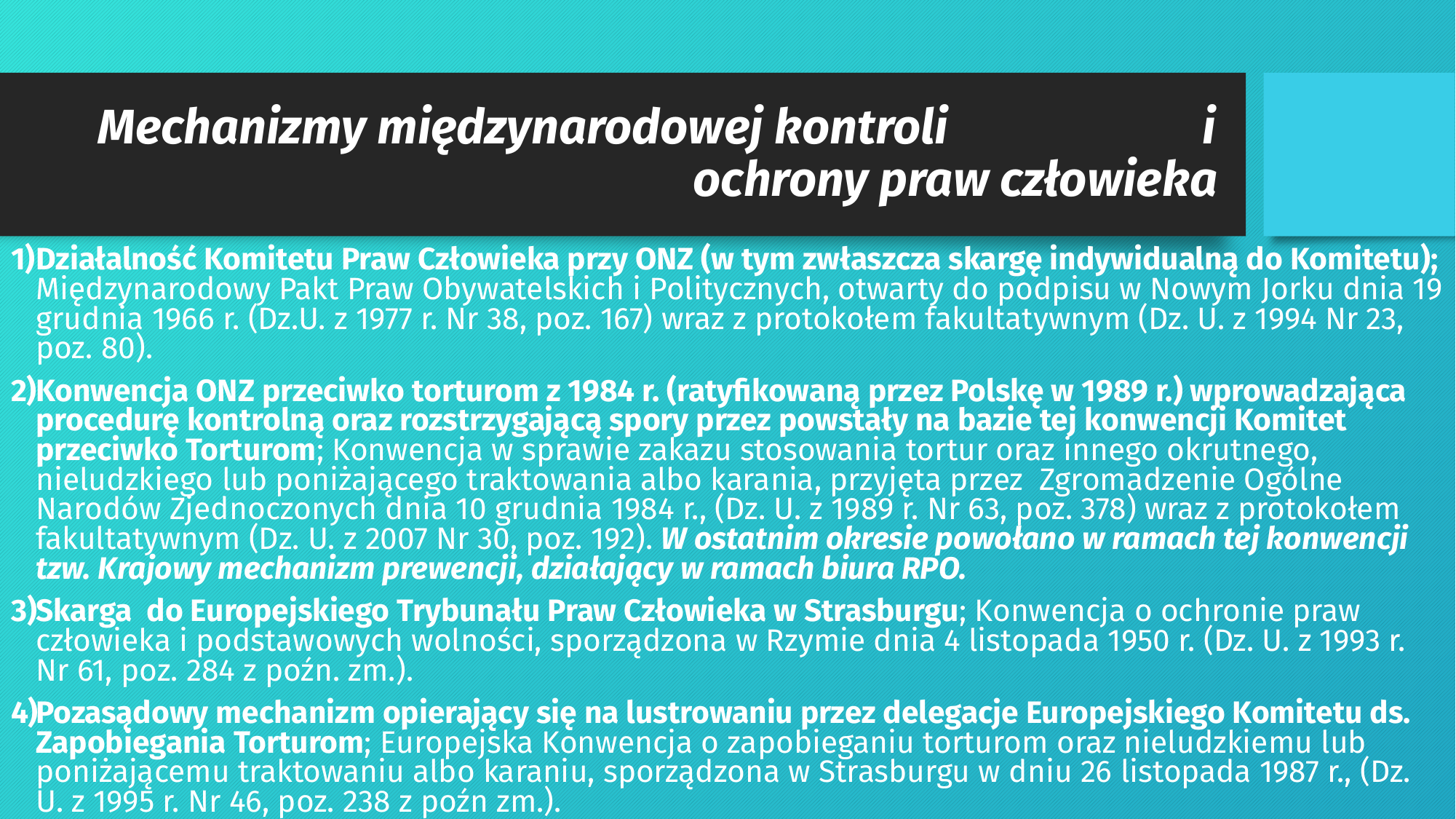

# Mechanizmy międzynarodowej kontroli                       i ochrony praw człowieka

Działalność Komitetu Praw Człowieka przy ONZ (w tym zwłaszcza skargę indywidualną do Komitetu); Międzynarodowy Pakt Praw Obywatelskich i Politycznych, otwarty do podpisu w Nowym Jorku dnia 19 grudnia 1966 r. (Dz.U. z 1977 r. Nr 38, poz. 167) wraz z protokołem fakultatywnym (Dz. U. z 1994 Nr 23, poz. 80).
Konwencja ONZ przeciwko torturom z 1984 r. (ratyfikowaną przez Polskę w 1989 r.) wprowadzająca procedurę kontrolną oraz rozstrzygającą spory przez powstały na bazie tej konwencji Komitet przeciwko Torturom; Konwencja w sprawie zakazu stosowania tortur oraz innego okrutnego, nieludzkiego lub poniżającego traktowania albo karania, przyjęta przez  Zgromadzenie Ogólne Narodów Zjednoczonych dnia 10 grudnia 1984 r., (Dz. U. z 1989 r. Nr 63, poz. 378) wraz z protokołem fakultatywnym (Dz. U. z 2007 Nr 30, poz. 192). W ostatnim okresie powołano w ramach tej konwencji tzw. Krajowy mechanizm prewencji, działający w ramach biura RPO.
Skarga  do Europejskiego Trybunału Praw Człowieka w Strasburgu; Konwencja o ochronie praw człowieka i podstawowych wolności, sporządzona w Rzymie dnia 4 listopada 1950 r. (Dz. U. z 1993 r. Nr 61, poz. 284 z poźn. zm.).
Pozasądowy mechanizm opierający się na lustrowaniu przez delegacje Europejskiego Komitetu ds. Zapobiegania Torturom; Europejska Konwencja o zapobieganiu torturom oraz nieludzkiemu lub poniżającemu traktowaniu albo karaniu, sporządzona w Strasburgu w dniu 26 listopada 1987 r., (Dz. U. z 1995 r. Nr 46, poz. 238 z poźn zm.).